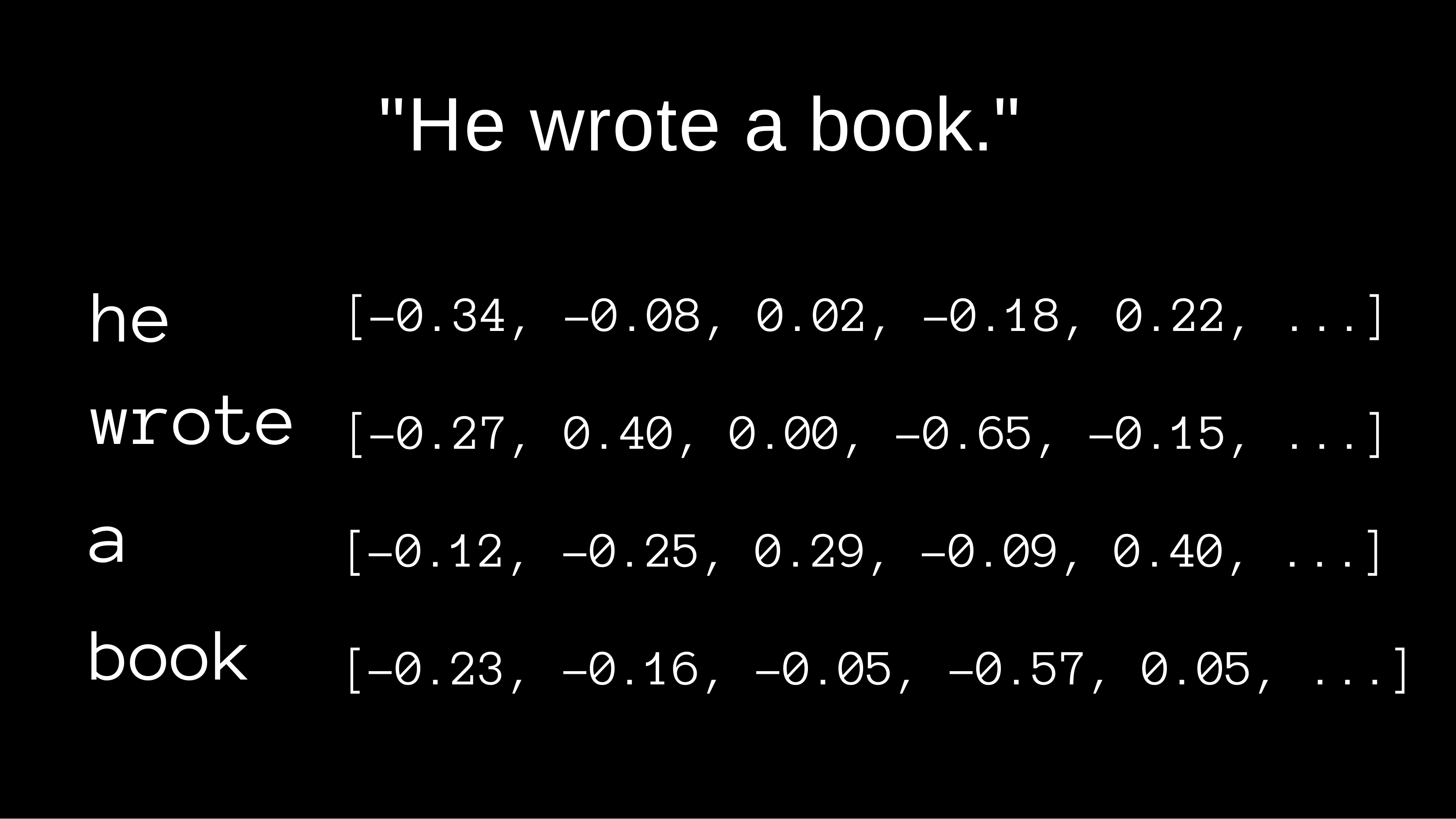

# "He wrote a book."
| he | [-0.34, | -0.08, 0.02, -0.18, 0.22, ...] |
| --- | --- | --- |
| wrote | [-0.27, | 0.40, 0.00, -0.65, -0.15, ...] |
| a | [-0.12, | -0.25, 0.29, -0.09, 0.40, ...] |
| book | [-0.23, | -0.16, -0.05, -0.57, 0.05, ...] |